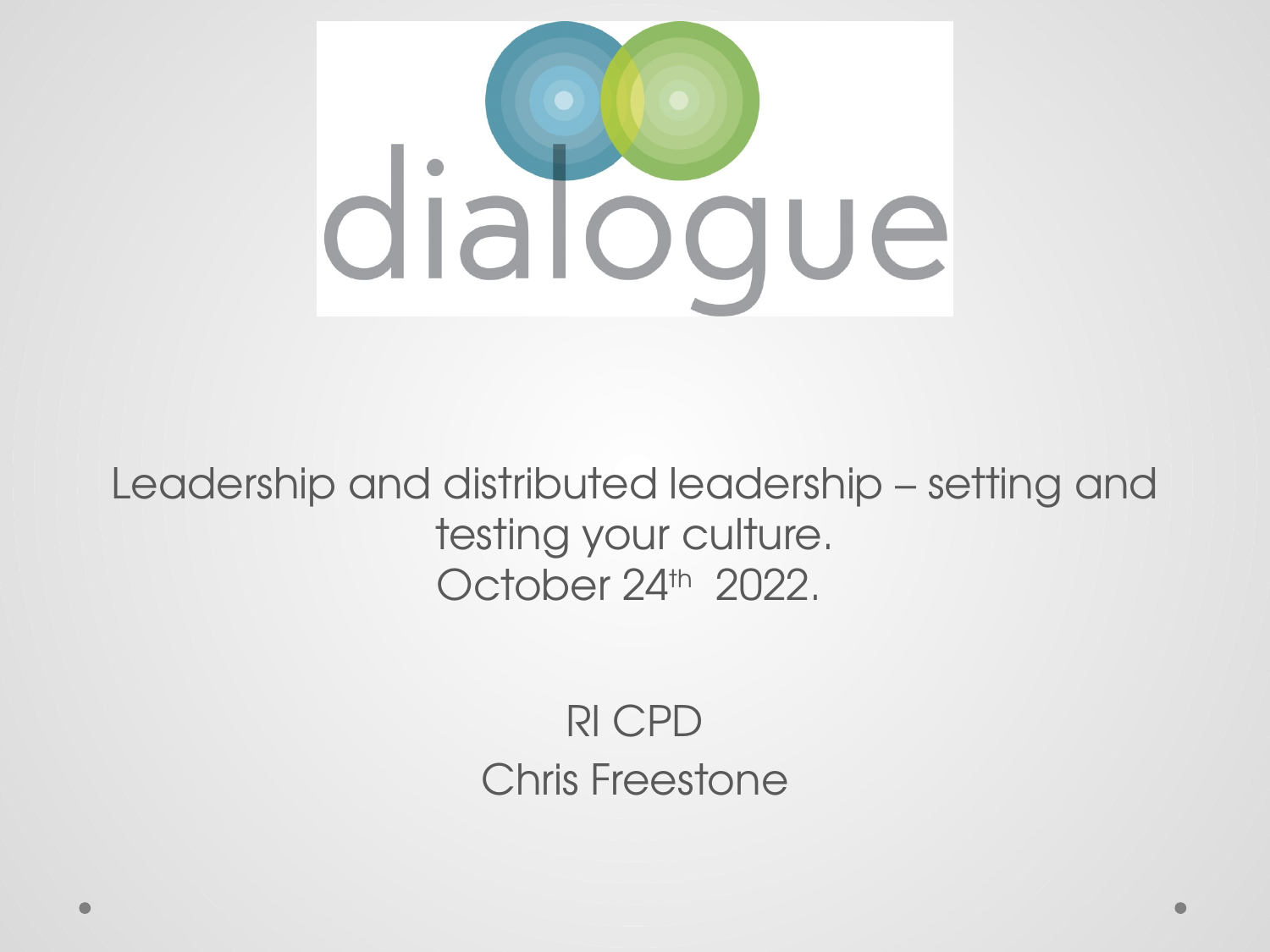

# Leadership and distributed leadership – setting and testing your culture. October 24th  2022.
RI CPD
Chris Freestone